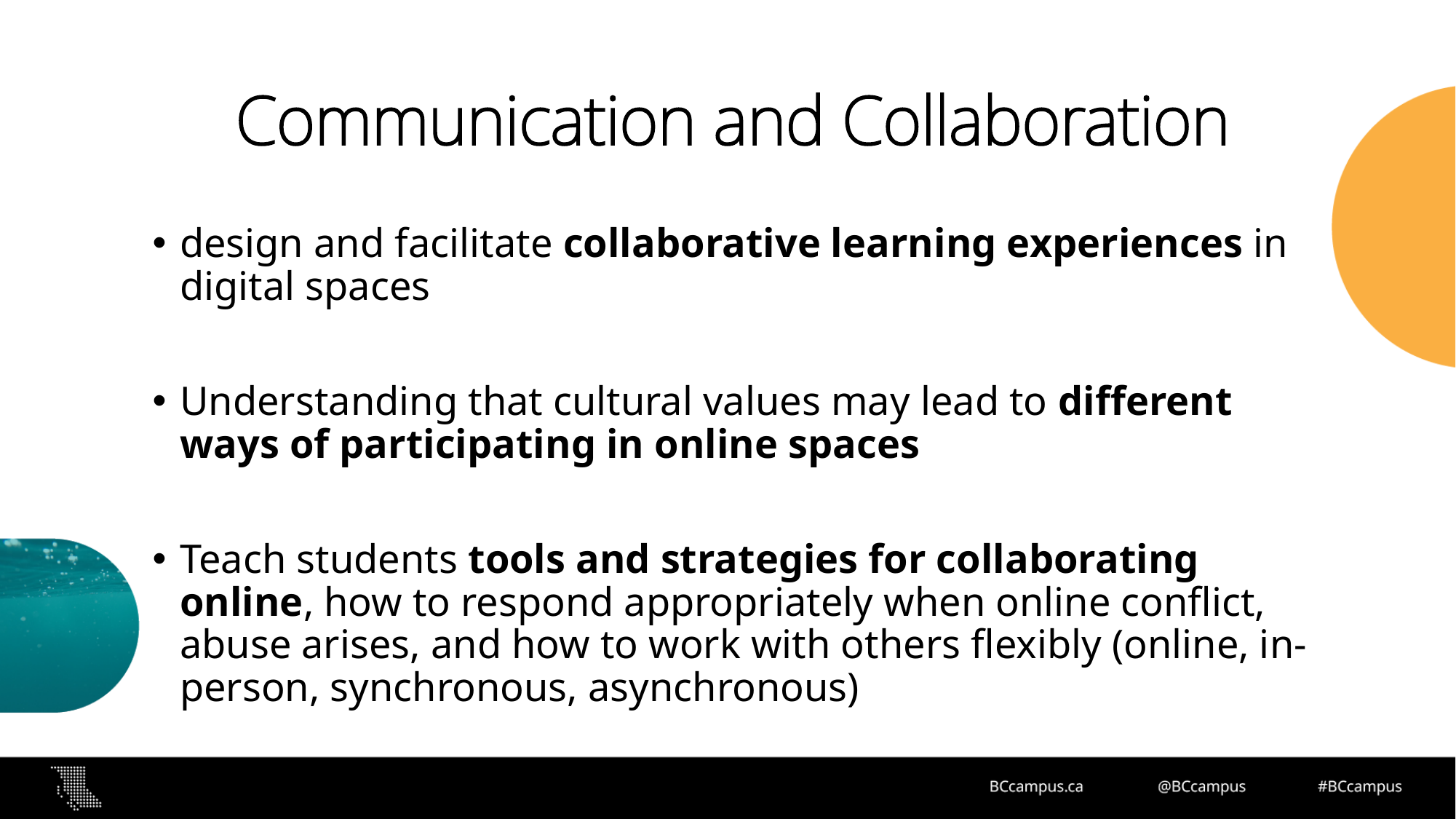

# Communication and Collaboration
design and facilitate collaborative learning experiences in digital spaces

Understanding that cultural values may lead to different ways of participating in online spaces

Teach students tools and strategies for collaborating online, how to respond appropriately when online conflict, abuse arises, and how to work with others flexibly (online, in-person, synchronous, asynchronous)